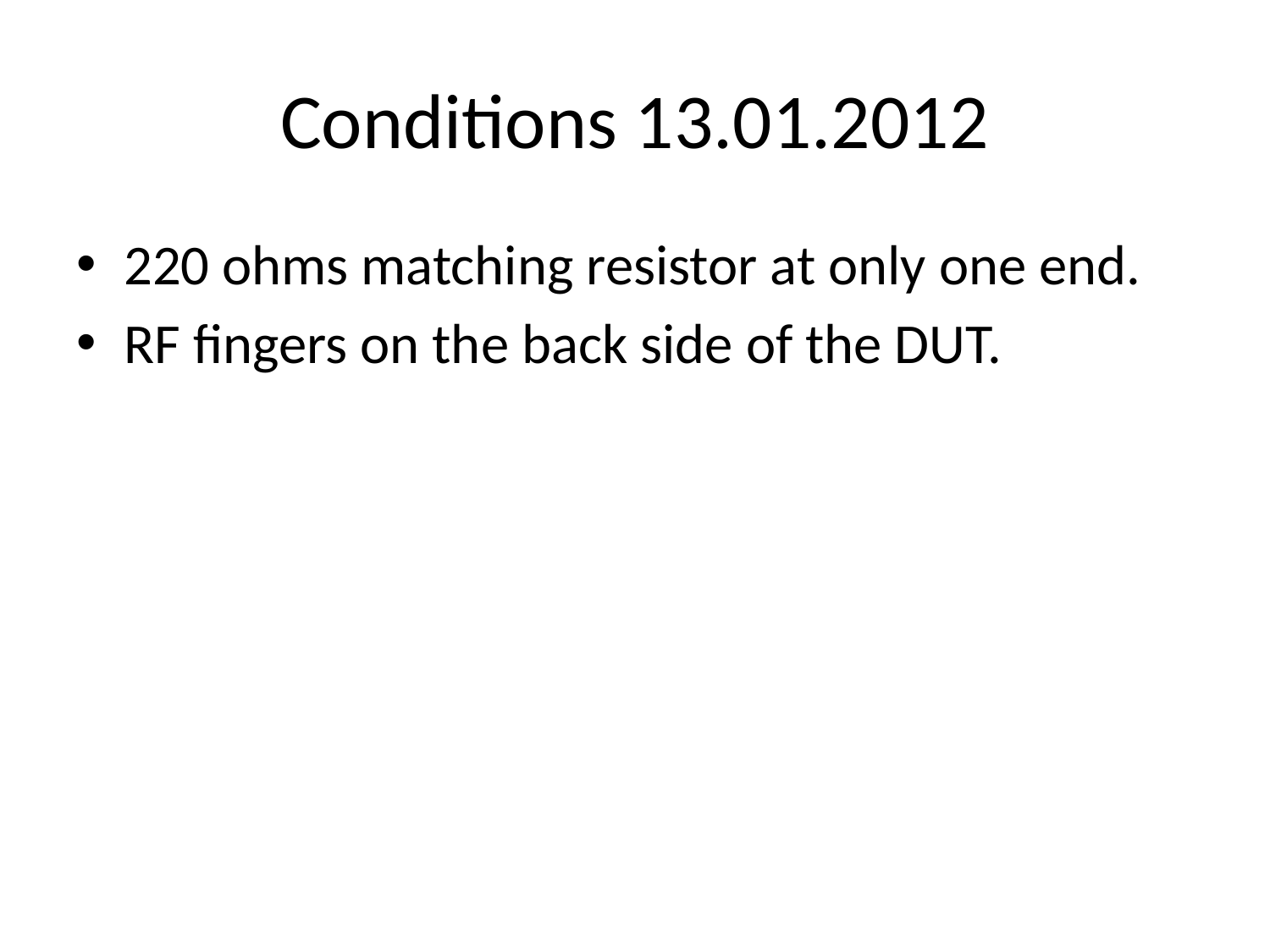

# Conditions 13.01.2012
220 ohms matching resistor at only one end.
RF fingers on the back side of the DUT.